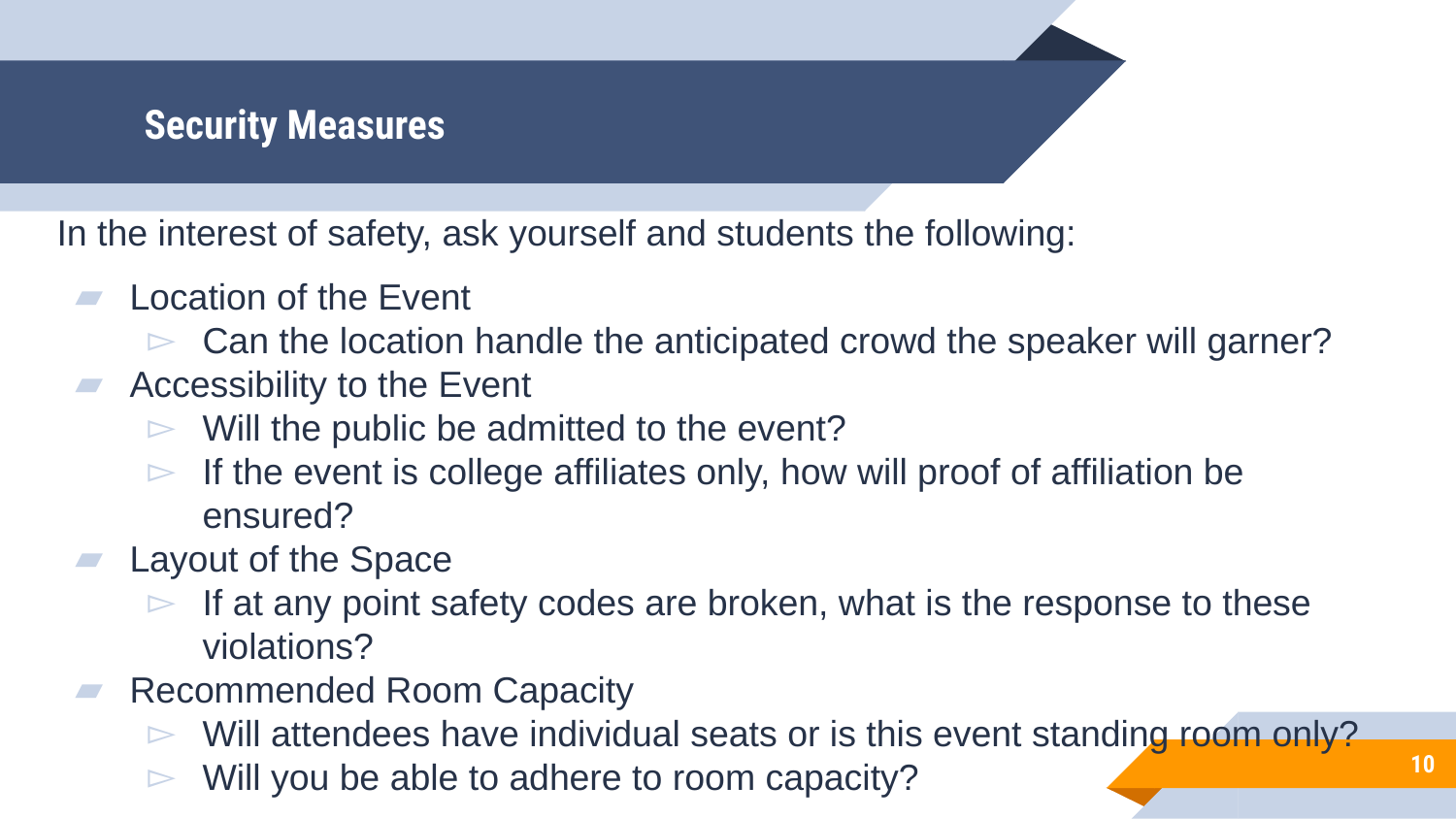

# Security Measures
In the interest of safety, ask yourself and students the following:
Location of the Event
Can the location handle the anticipated crowd the speaker will garner?
Accessibility to the Event
Will the public be admitted to the event?
If the event is college affiliates only, how will proof of affiliation be ensured?
Layout of the Space
If at any point safety codes are broken, what is the response to these violations?
Recommended Room Capacity
Will attendees have individual seats or is this event standing room only?
Will you be able to adhere to room capacity?
10